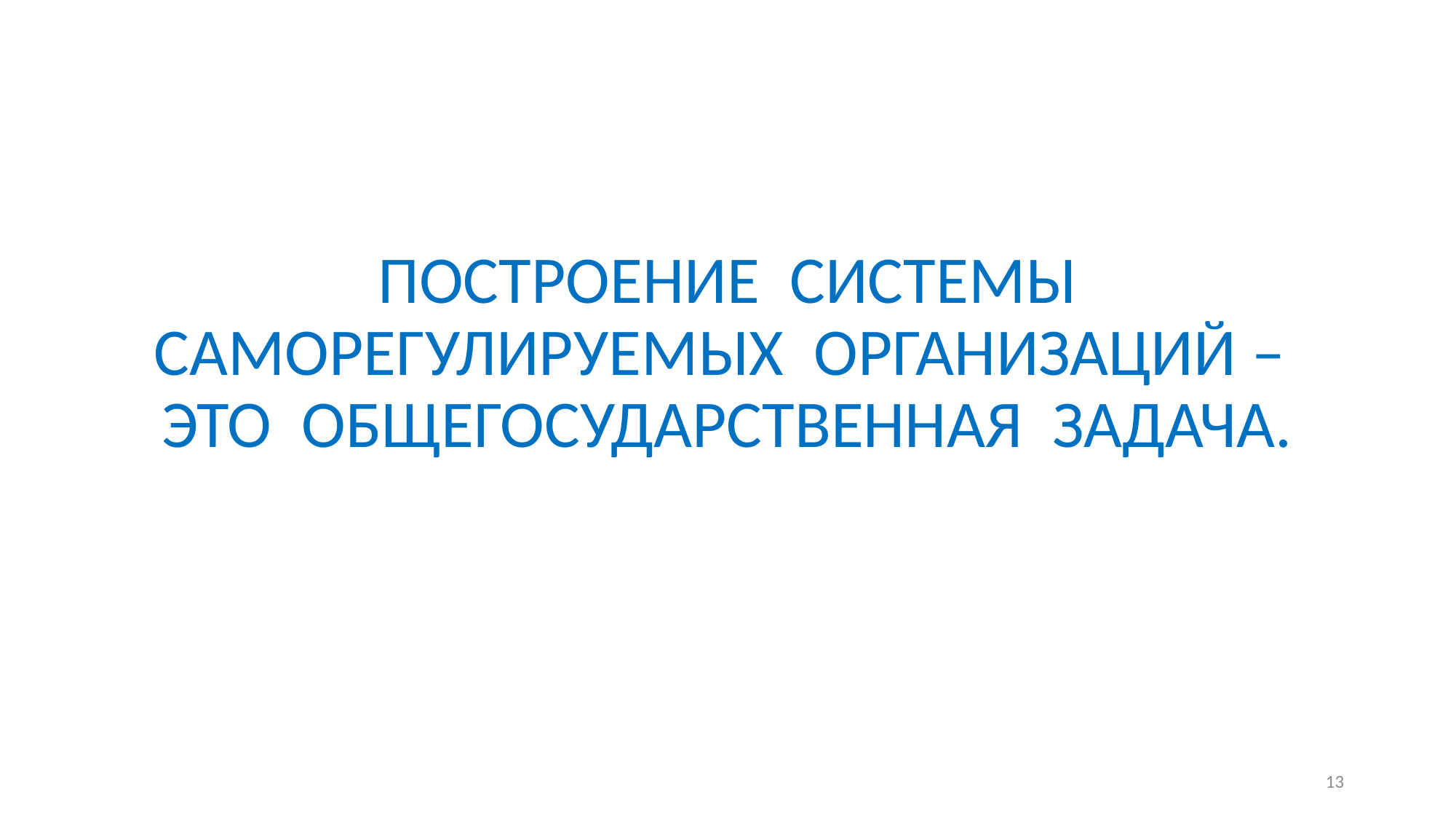

# ПОСТРОЕНИЕ  СИСТЕМЫ САМОРЕГУЛИРУЕМЫХ  ОРГАНИЗАЦИЙ – ЭТО  ОБЩЕГОСУДАРСТВЕННАЯ  ЗАДАЧА.
13